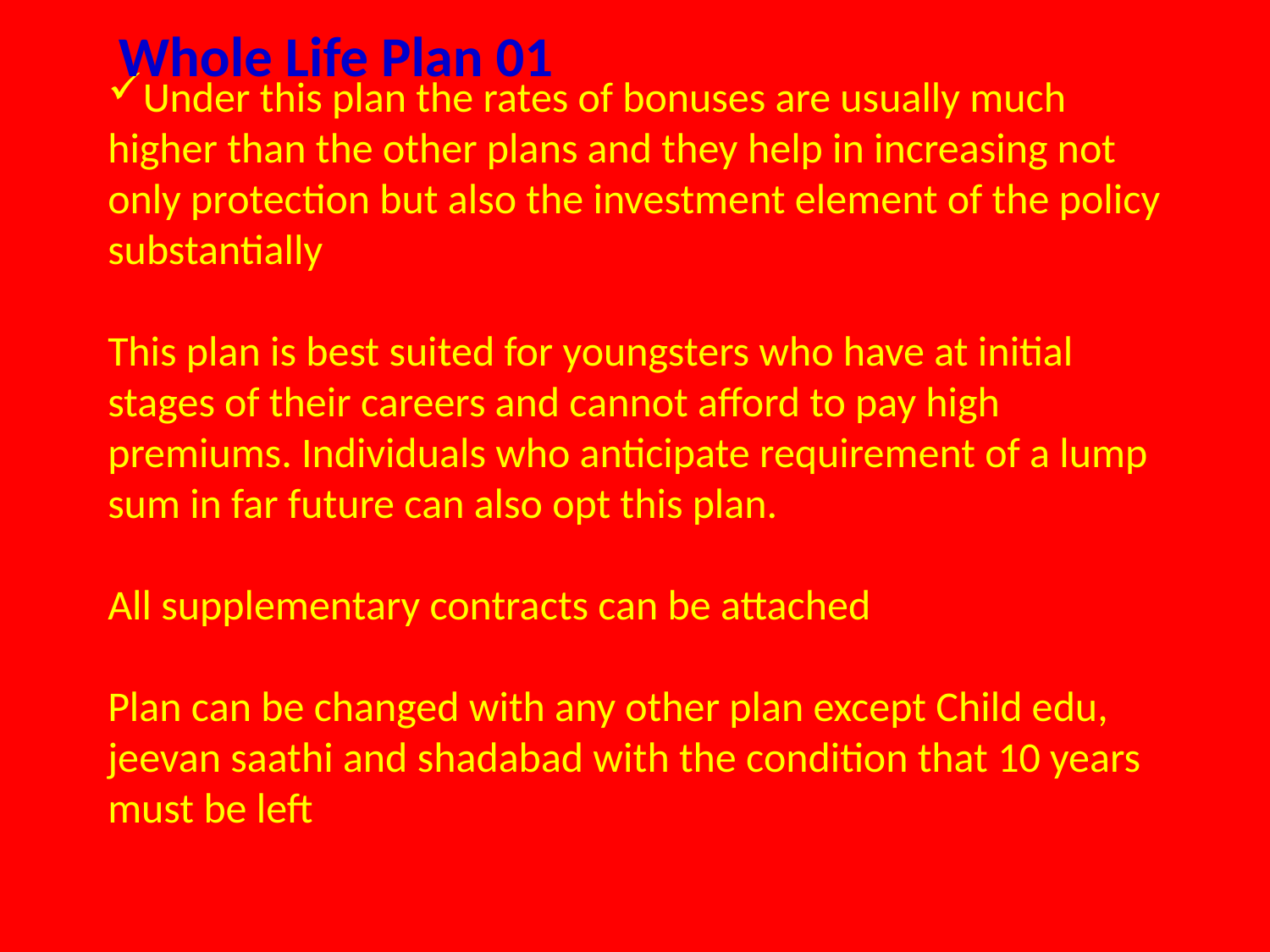

Whole Life Plan 01
Under this plan the rates of bonuses are usually much higher than the other plans and they help in increasing not only protection but also the investment element of the policy substantially

This plan is best suited for youngsters who have at initial stages of their careers and cannot afford to pay high premiums. Individuals who anticipate requirement of a lump sum in far future can also opt this plan.

All supplementary contracts can be attached

Plan can be changed with any other plan except Child edu, jeevan saathi and shadabad with the condition that 10 years must be left